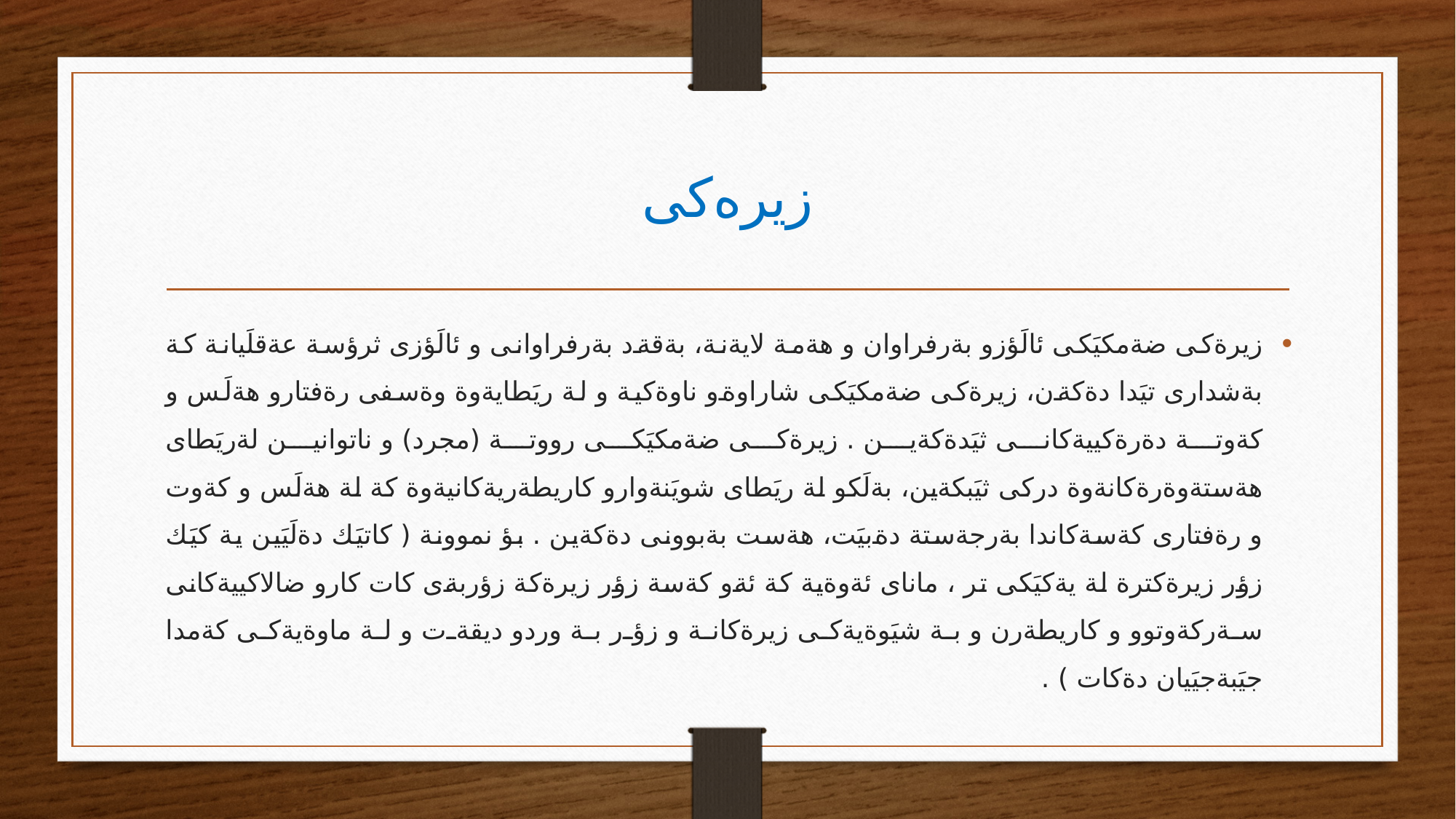

# زیرەکی
زيرةكى ضةمكيَكى ئالَؤزو بةرفراوان و هةمة لايةنة، بةقةد بةرفراوانى و ئالَؤزى ثرؤسة عةقلَيانة كة بةشدارى تيَدا دةكةن، زيرةكى ضةمكيَكى شاراوةو ناوةكية و لة ريَطايةوة وةسفى رةفتارو هةلَس و كةوتة دةرةكييةكانى ثيَدةكةين . زيرةكى ضةمكيَكى رووتة (مجرد) و ناتوانين لةريَطاى هةستةوةرةكانةوة دركى ثيَبكةين، بةلَكو لة ريَطاى شويَنةوارو كاريطةريةكانيةوة كة لة هةلَس و كةوت و رةفتارى كةسةكاندا بةرجةستة دةبيَت، هةست بةبوونى دةكةين . بؤ نموونة ( كاتيَك دةلَيَين ية كيَك زؤر زيرةكترة لة يةكيَكى تر ، ماناى ئةوةية كة ئةو كةسة زؤر زيرةكة زؤربةى كات كارو ضالاكييةكانى سةركةوتوو و كاريطةرن و بة شيَوةيةكى زيرةكانة و زؤر بة وردو ديقةت و لة ماوةيةكى كةمدا جيَبةجيَيان دةكات ) .